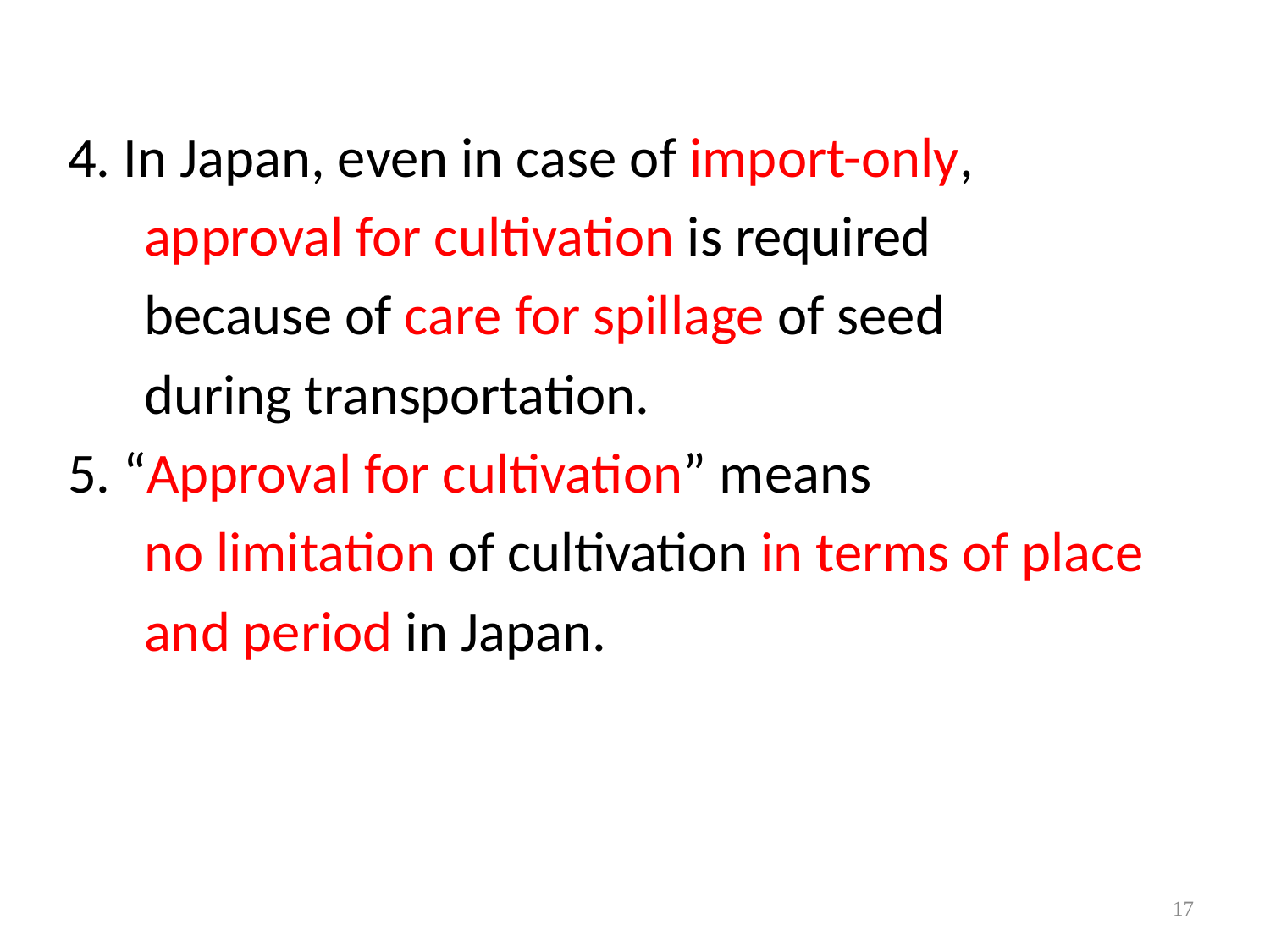

4. In Japan, even in case of import-only,
      approval for cultivation is required
      because of care for spillage of seed
      during transportation.
5. “Approval for cultivation” means
      no limitation of cultivation in terms of place
      and period in Japan.
17